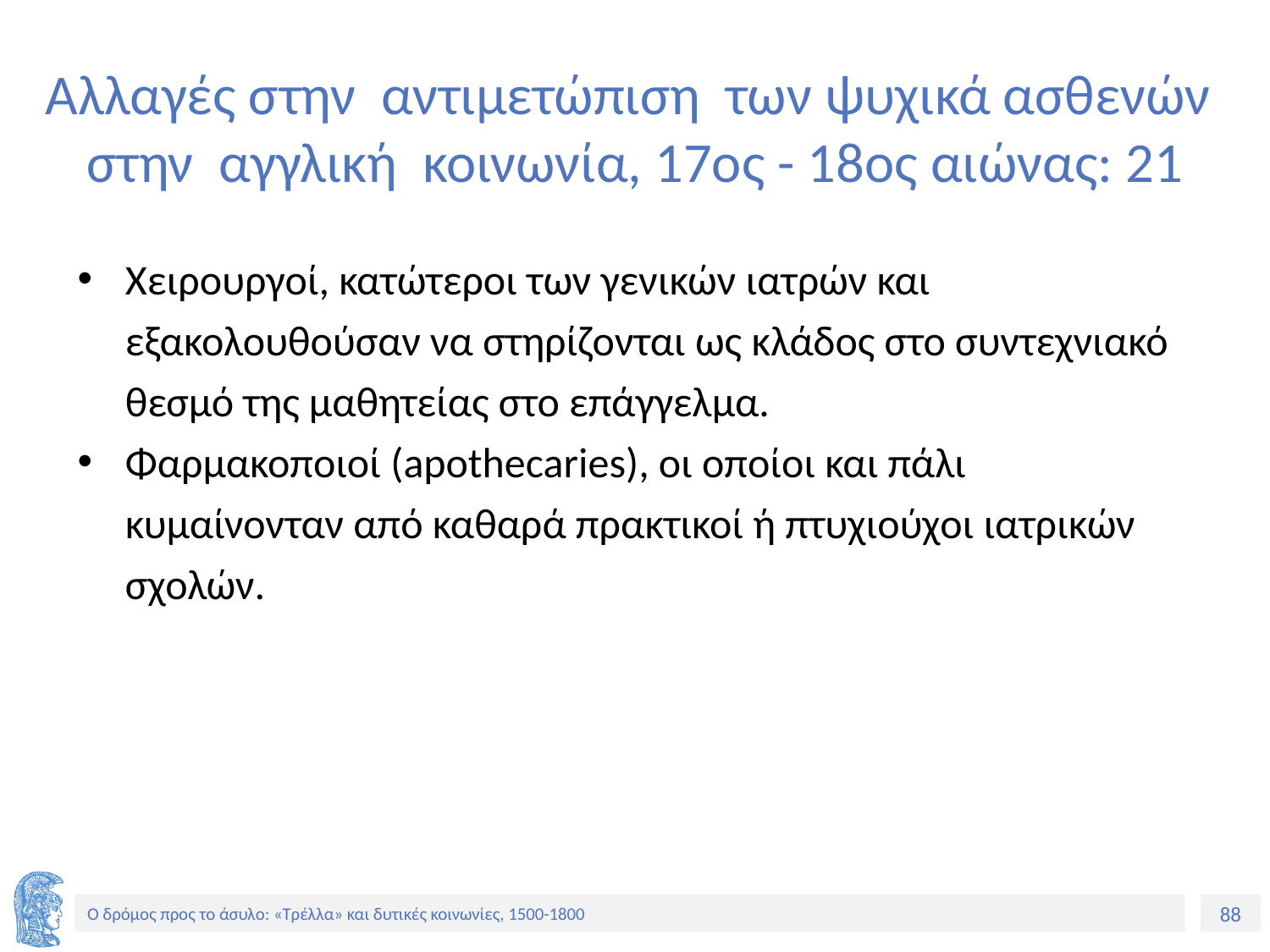

# Αλλαγές στην  αντιμετώπιση  των ψυχικά ασθενών  στην  αγγλική  κοινωνία, 17ος - 18ος αιώνας: 21
Χειρουργοί, κατώτεροι των γενικών ιατρών και εξακολουθούσαν να στηρίζονται ως κλάδος στο συντεχνιακό θεσμό της μαθητείας στο επάγγελμα.
Φαρμακοποιοί (apothecaries), οι οποίοι και πάλι κυμαίνονταν από καθαρά πρακτικοί ή πτυχιούχοι ιατρικών σχολών.